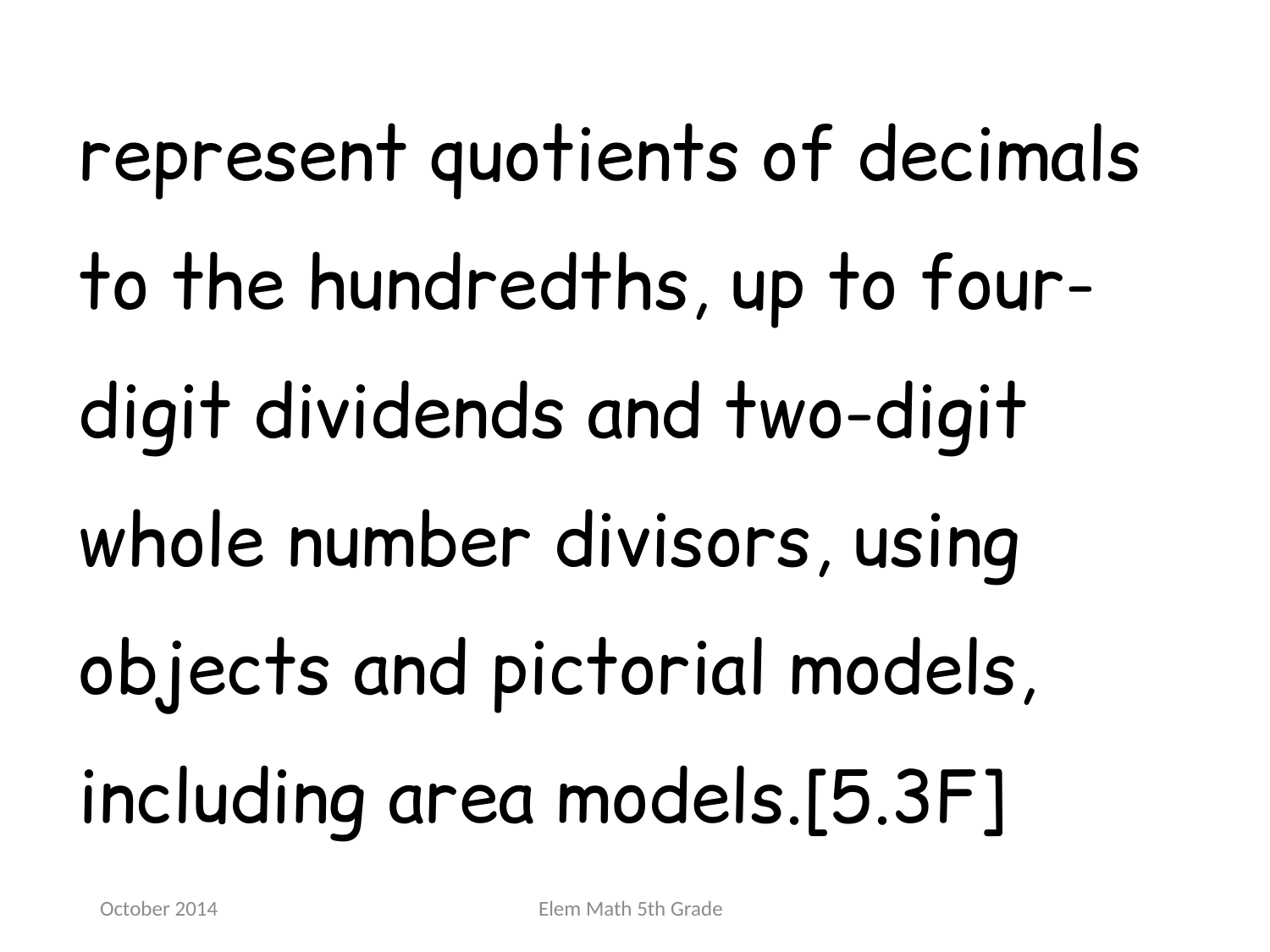

represent quotients of decimals to the hundredths, up to four-digit dividends and two-digit whole number divisors, using objects and pictorial models, including area models.[5.3F]
October 2014
Elem Math 5th Grade